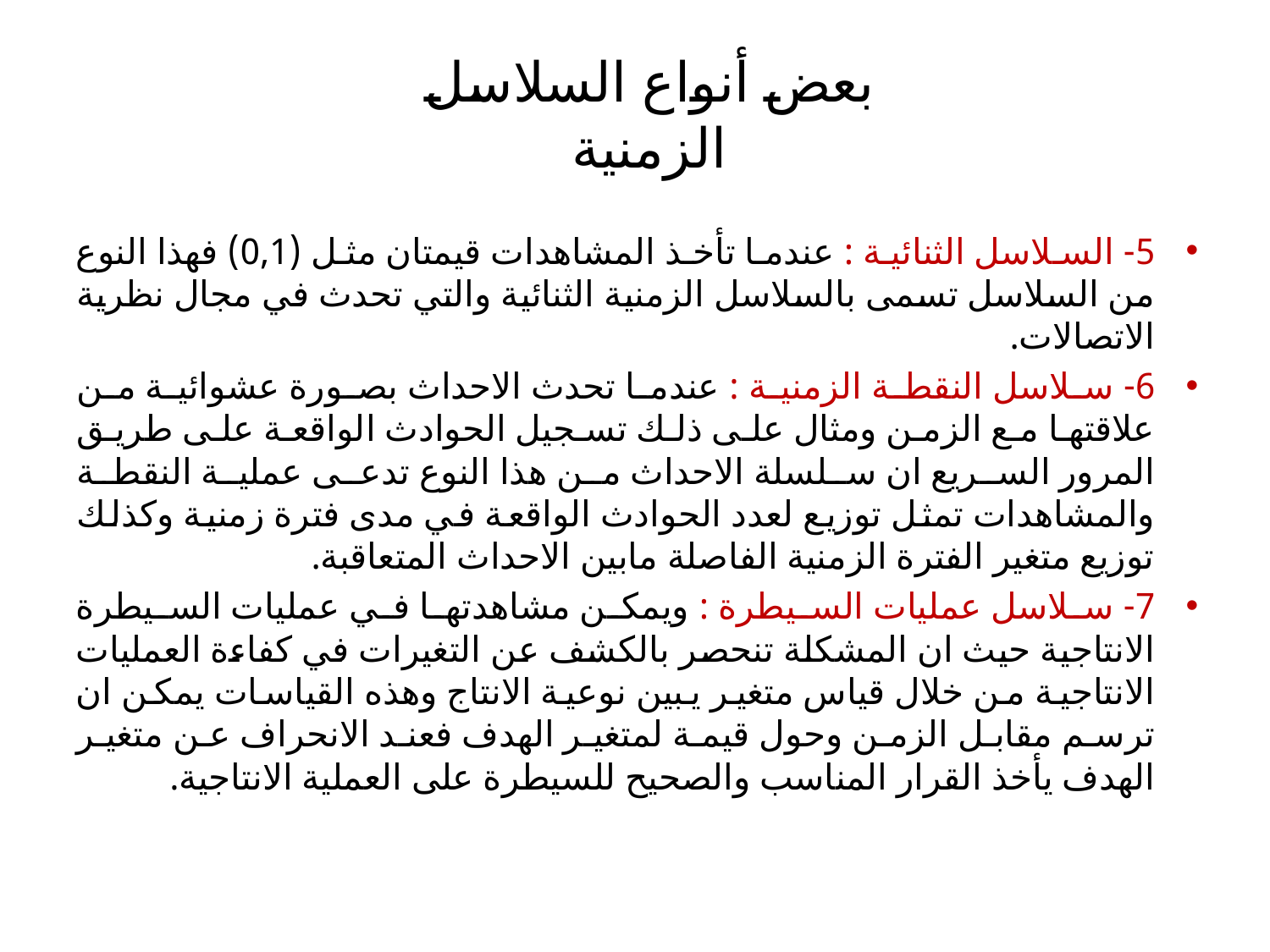

# بعض أنواع السلاسل الزمنية
5- السلاسل الثنائية : عندما تأخذ المشاهدات قيمتان مثل (0,1) فهذا النوع من السلاسل تسمى بالسلاسل الزمنية الثنائية والتي تحدث في مجال نظرية الاتصالات.
6- سلاسل النقطة الزمنية : عندما تحدث الاحداث بصورة عشوائية من علاقتها مع الزمن ومثال على ذلك تسجيل الحوادث الواقعة على طريق المرور السريع ان سلسلة الاحداث من هذا النوع تدعى عملية النقطة والمشاهدات تمثل توزيع لعدد الحوادث الواقعة في مدى فترة زمنية وكذلك توزيع متغير الفترة الزمنية الفاصلة مابين الاحداث المتعاقبة.
7- سلاسل عمليات السيطرة : ويمكن مشاهدتها في عمليات السيطرة الانتاجية حيث ان المشكلة تنحصر بالكشف عن التغيرات في كفاءة العمليات الانتاجية من خلال قياس متغير يبين نوعية الانتاج وهذه القياسات يمكن ان ترسم مقابل الزمن وحول قيمة لمتغير الهدف فعند الانحراف عن متغير الهدف يأخذ القرار المناسب والصحيح للسيطرة على العملية الانتاجية.